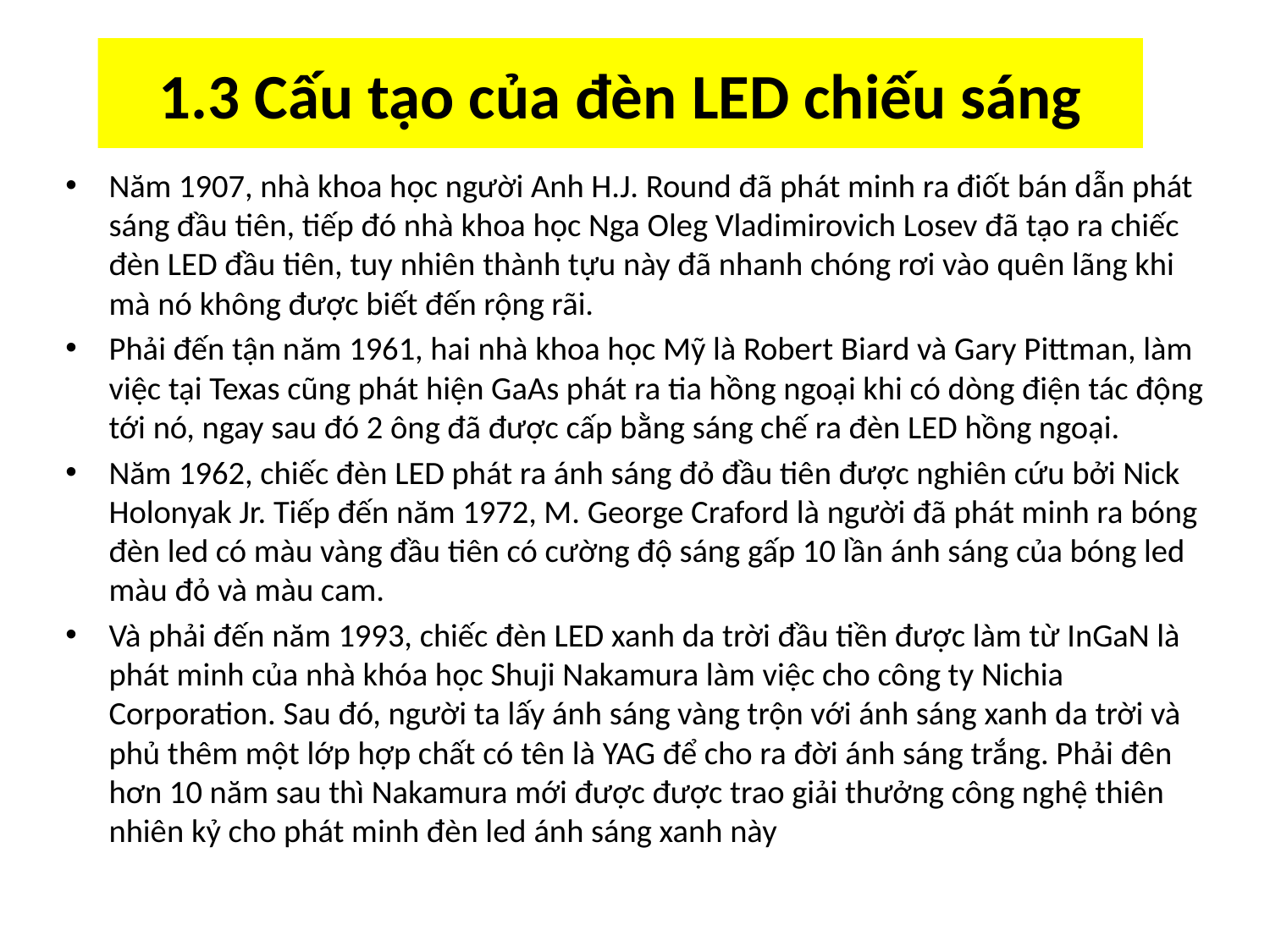

# 1.3 Cấu tạo của đèn LED chiếu sáng
Năm 1907, nhà khoa học người Anh H.J. Round đã phát minh ra điốt bán dẫn phát sáng đầu tiên, tiếp đó nhà khoa học Nga Oleg Vladimirovich Losev đã tạo ra chiếc đèn LED đầu tiên, tuy nhiên thành tựu này đã nhanh chóng rơi vào quên lãng khi mà nó không được biết đến rộng rãi.
Phải đến tận năm 1961, hai nhà khoa học Mỹ là Robert Biard và Gary Pittman, làm việc tại Texas cũng phát hiện GaAs phát ra tia hồng ngoại khi có dòng điện tác động tới nó, ngay sau đó 2 ông đã được cấp bằng sáng chế ra đèn LED hồng ngoại.
Năm 1962, chiếc đèn LED phát ra ánh sáng đỏ đầu tiên được nghiên cứu bởi Nick Holonyak Jr. Tiếp đến năm 1972, M. George Craford là người đã phát minh ra bóng đèn led có màu vàng đầu tiên có cường độ sáng gấp 10 lần ánh sáng của bóng led màu đỏ và màu cam.
Và phải đến năm 1993, chiếc đèn LED xanh da trời đầu tiền được làm từ InGaN là phát minh của nhà khóa học Shuji Nakamura làm việc cho công ty Nichia Corporation. Sau đó, người ta lấy ánh sáng vàng trộn với ánh sáng xanh da trời và phủ thêm một lớp hợp chất có tên là YAG để cho ra đời ánh sáng trắng. Phải đên hơn 10 năm sau thì Nakamura mới được được trao giải thưởng công nghệ thiên nhiên kỷ cho phát minh đèn led ánh sáng xanh này